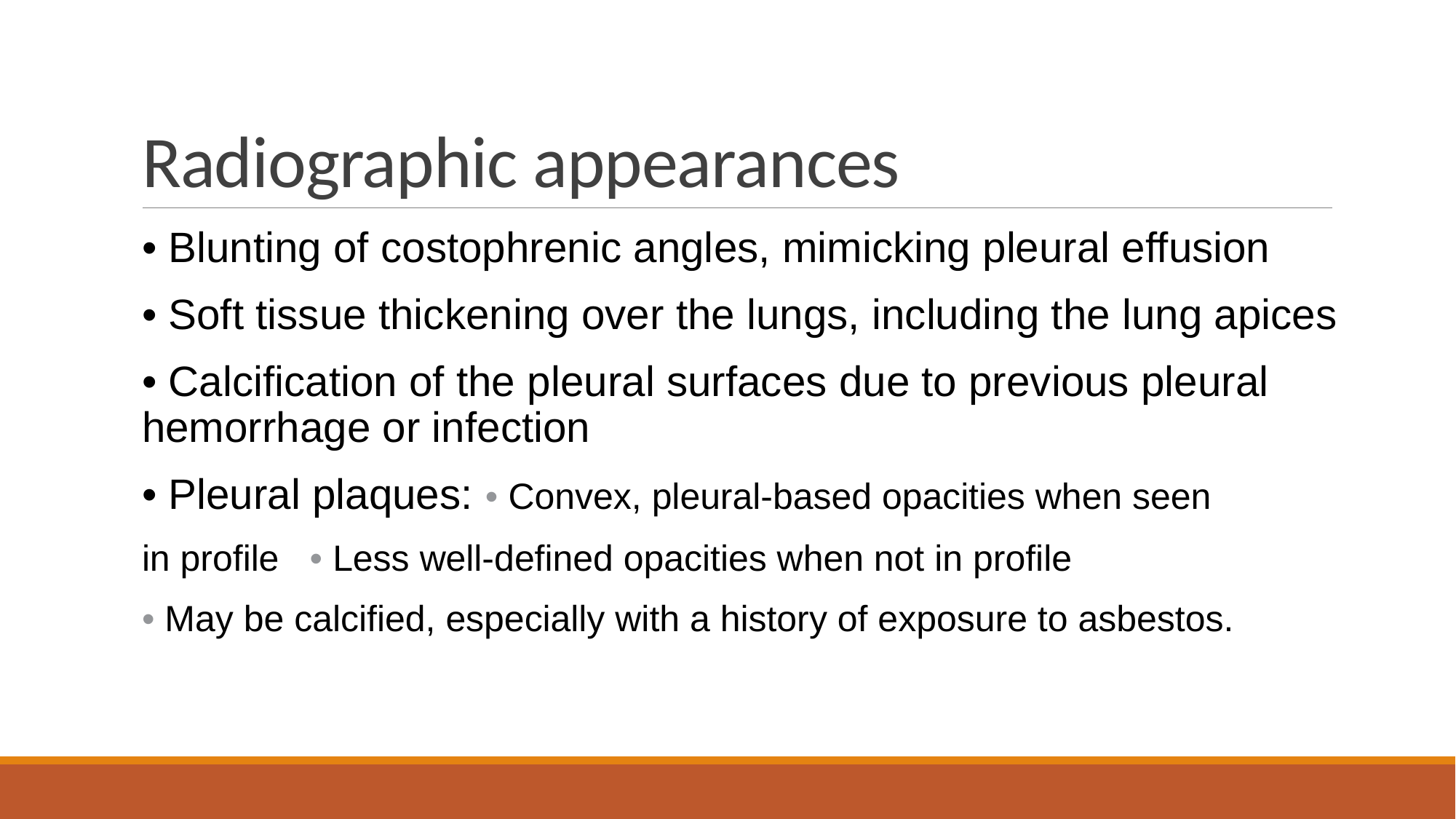

# Radiographic appearances
• Blunting of costophrenic angles, mimicking pleural effusion
• Soft tissue thickening over the lungs, including the lung apices
• Calcification of the pleural surfaces due to previous pleural hemorrhage or infection
• Pleural plaques: • Convex, pleural-based opacities when seen
in profile   • Less well-defined opacities when not in profile
• May be calcified, especially with a history of exposure to asbestos.